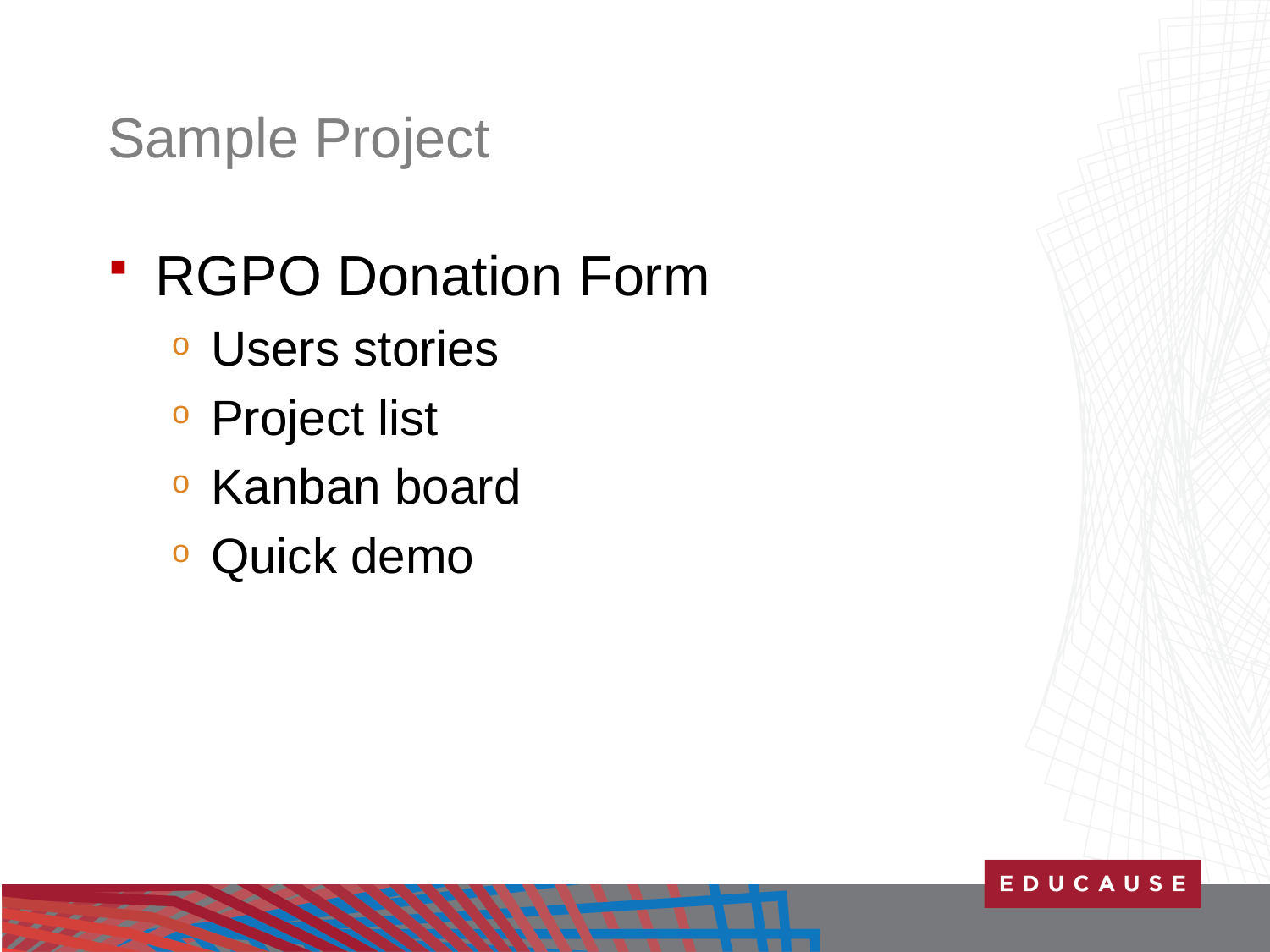

# Sample Project
RGPO Donation Form
Users stories
Project list
Kanban board
Quick demo